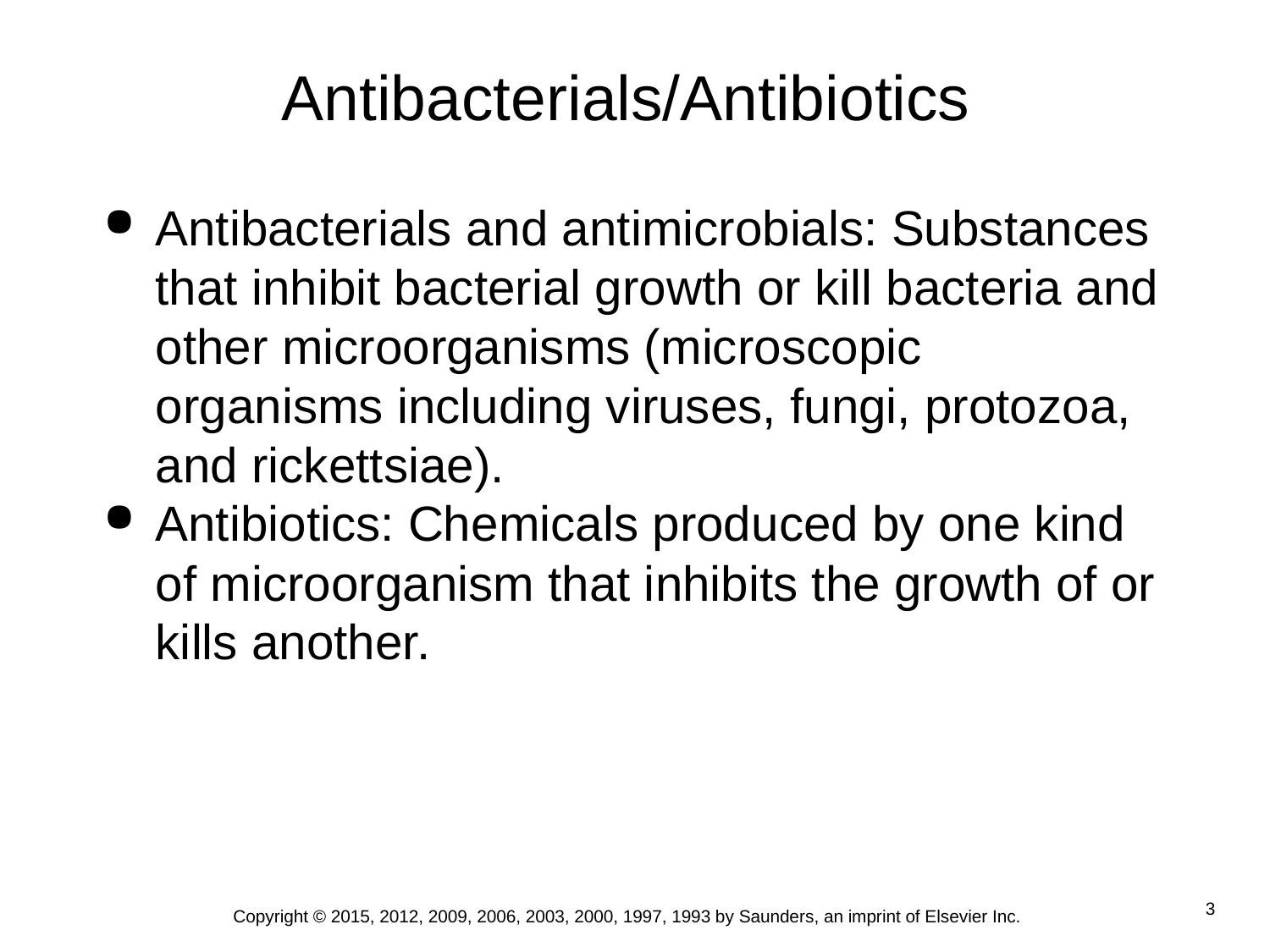

# Antibacterials/Antibiotics
Antibacterials and antimicrobials: Substances that inhibit bacterial growth or kill bacteria and other microorganisms (microscopic organisms including viruses, fungi, protozoa, and rickettsiae).
Antibiotics: Chemicals produced by one kind of microorganism that inhibits the growth of or kills another.
Copyright © 2015, 2012, 2009, 2006, 2003, 2000, 1997, 1993 by Saunders, an imprint of Elsevier Inc.